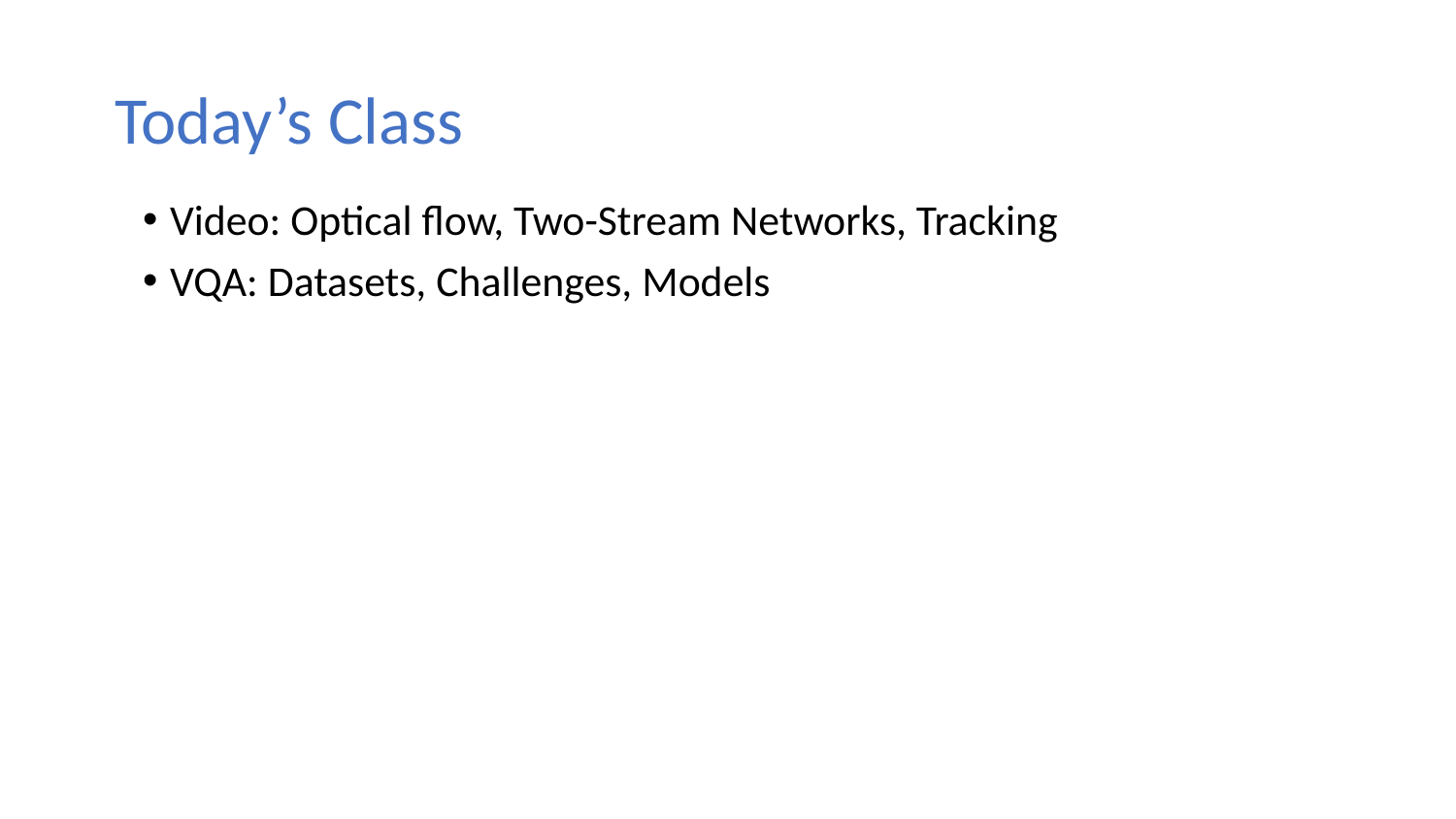

# Today’s Class
Video: Optical flow, Two-Stream Networks, Tracking
VQA: Datasets, Challenges, Models